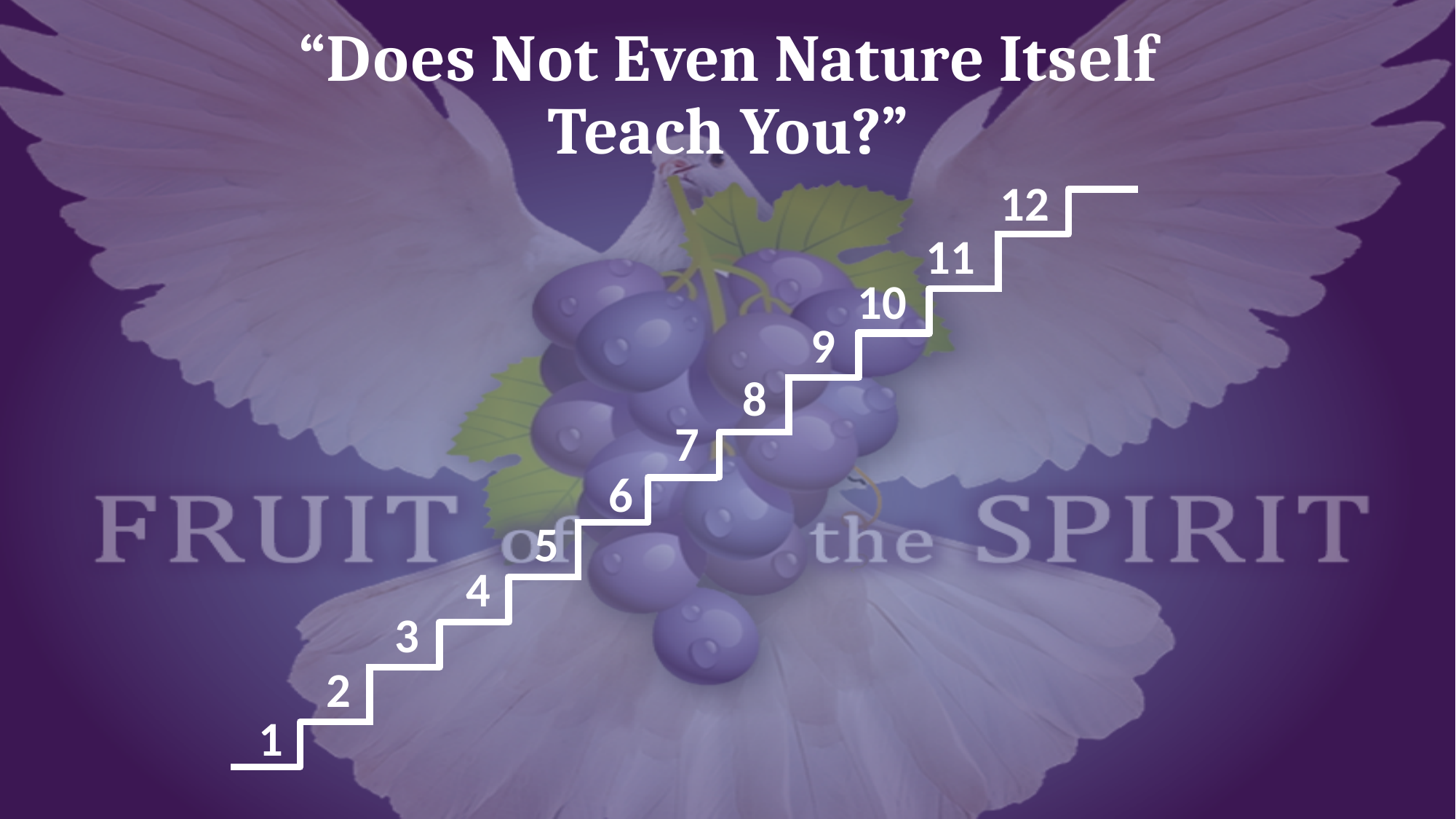

# “Does Not Even Nature Itself Teach You?”
12
11
10
9
8
7
6
5
4
3
2
1